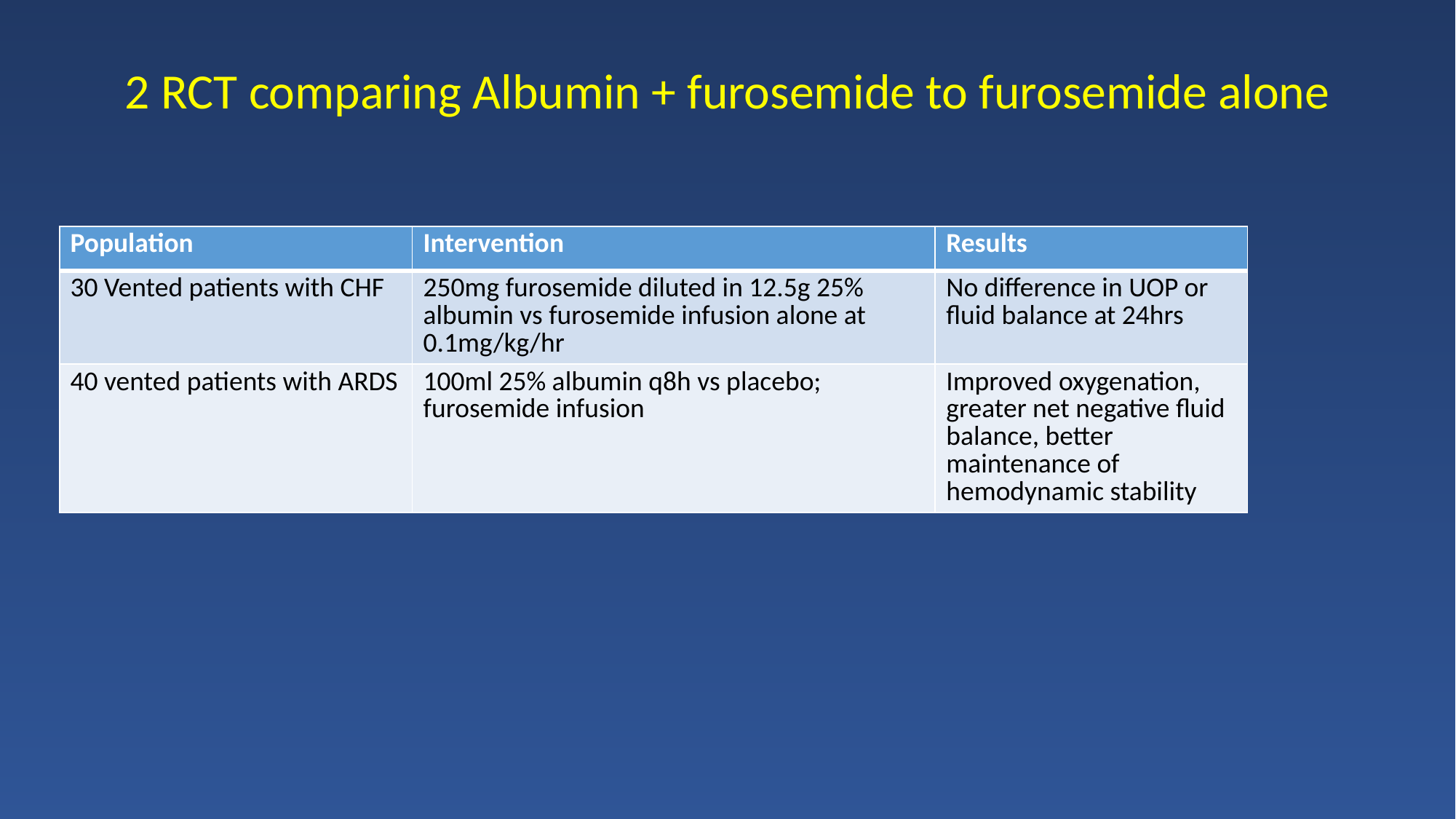

# 2 RCT comparing Albumin + furosemide to furosemide alone
| Population | Intervention | Results |
| --- | --- | --- |
| 30 Vented patients with CHF | 250mg furosemide diluted in 12.5g 25% albumin vs furosemide infusion alone at 0.1mg/kg/hr | No difference in UOP or fluid balance at 24hrs |
| 40 vented patients with ARDS | 100ml 25% albumin q8h vs placebo; furosemide infusion | Improved oxygenation, greater net negative fluid balance, better maintenance of hemodynamic stability |